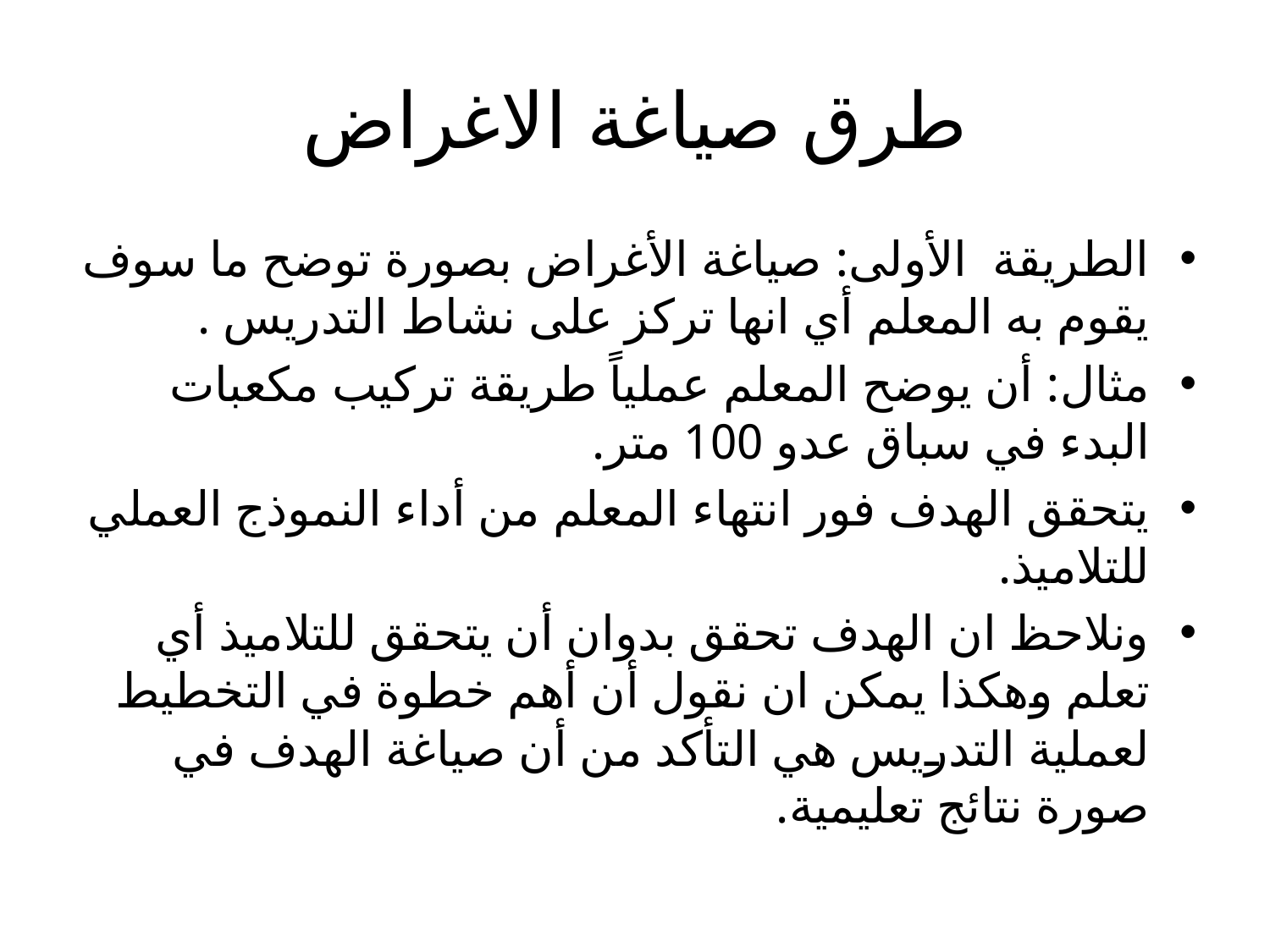

# طرق صياغة الاغراض
الطريقة  الأولى: صياغة الأغراض بصورة توضح ما سوف يقوم به المعلم أي انها تركز على نشاط التدريس .
مثال: أن يوضح المعلم عملياً طريقة تركيب مكعبات البدء في سباق عدو 100 متر.
يتحقق الهدف فور انتهاء المعلم من أداء النموذج العملي للتلاميذ.
ونلاحظ ان الهدف تحقق بدوان أن يتحقق للتلاميذ أي تعلم وهكذا يمكن ان نقول أن أهم خطوة في التخطيط لعملية التدريس هي التأكد من أن صياغة الهدف في صورة نتائج تعليمية.